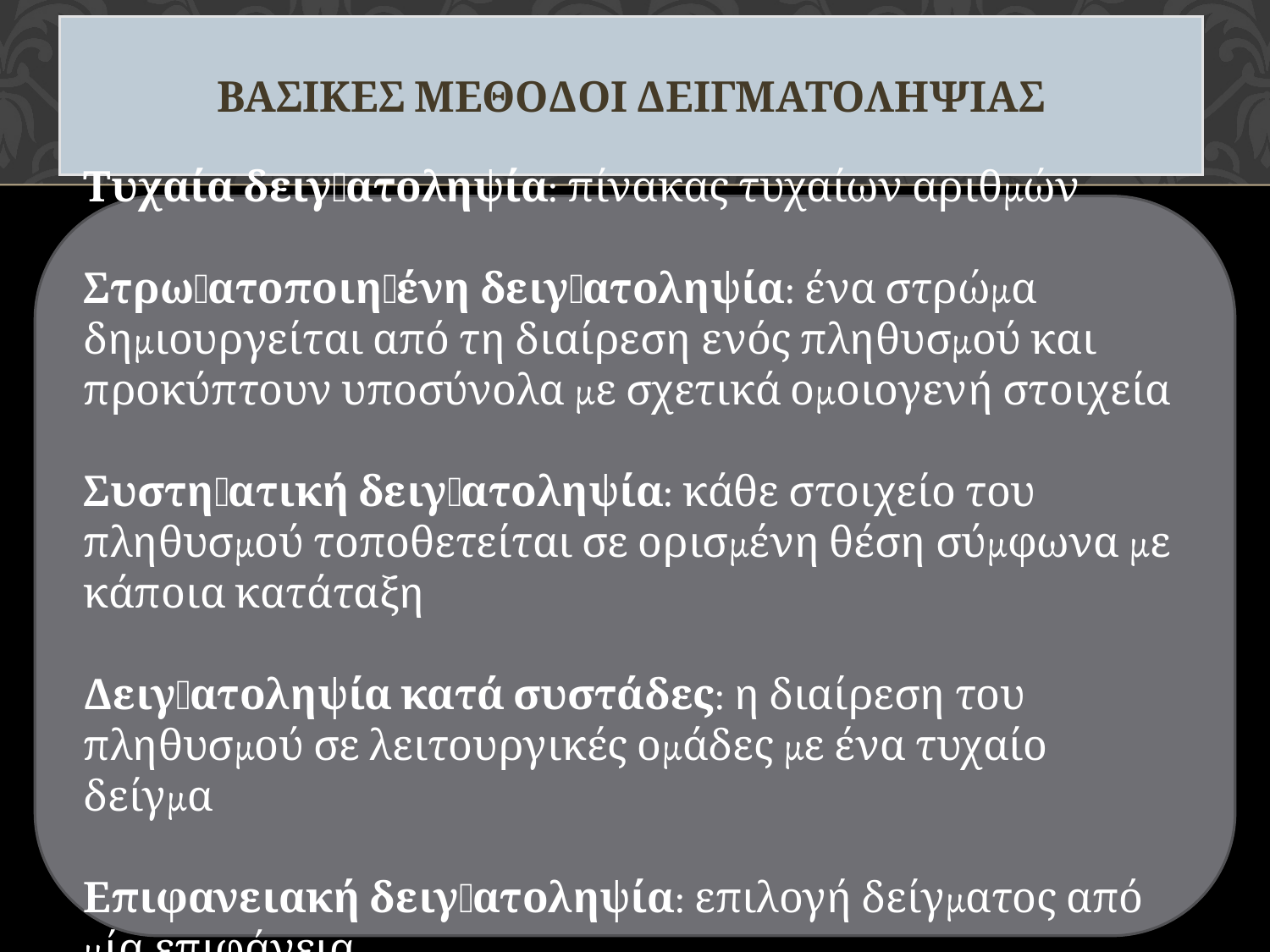

# ΒΑΣΙΚΕΣ ΜΕΘΟΔΟΙ ΔΕΙΓΜΑΤΟΛΗΨΙΑΣ
Τυχαία δειγματοληψία: πίνακας τυχαίων αριθμών

Στρωματοποιημένη δειγματοληψία: ένα στρώμα δημιουργείται από τη διαίρεση ενός πληθυσμού και προκύπτουν υποσύνολα με σχετικά ομοιογενή στοιχεία

Συστηματική δειγματοληψία: κάθε στοιχείο του πληθυσμού τοποθετείται σε ορισμένη θέση σύμφωνα με κάποια κατάταξη

Δειγματοληψία κατά συστάδες: η διαίρεση του πληθυσμού σε λειτουργικές ομάδες με ένα τυχαίο δείγμα

Επιφανειακή δειγματοληψία: επιλογή δείγματος από μία επιφάνεια